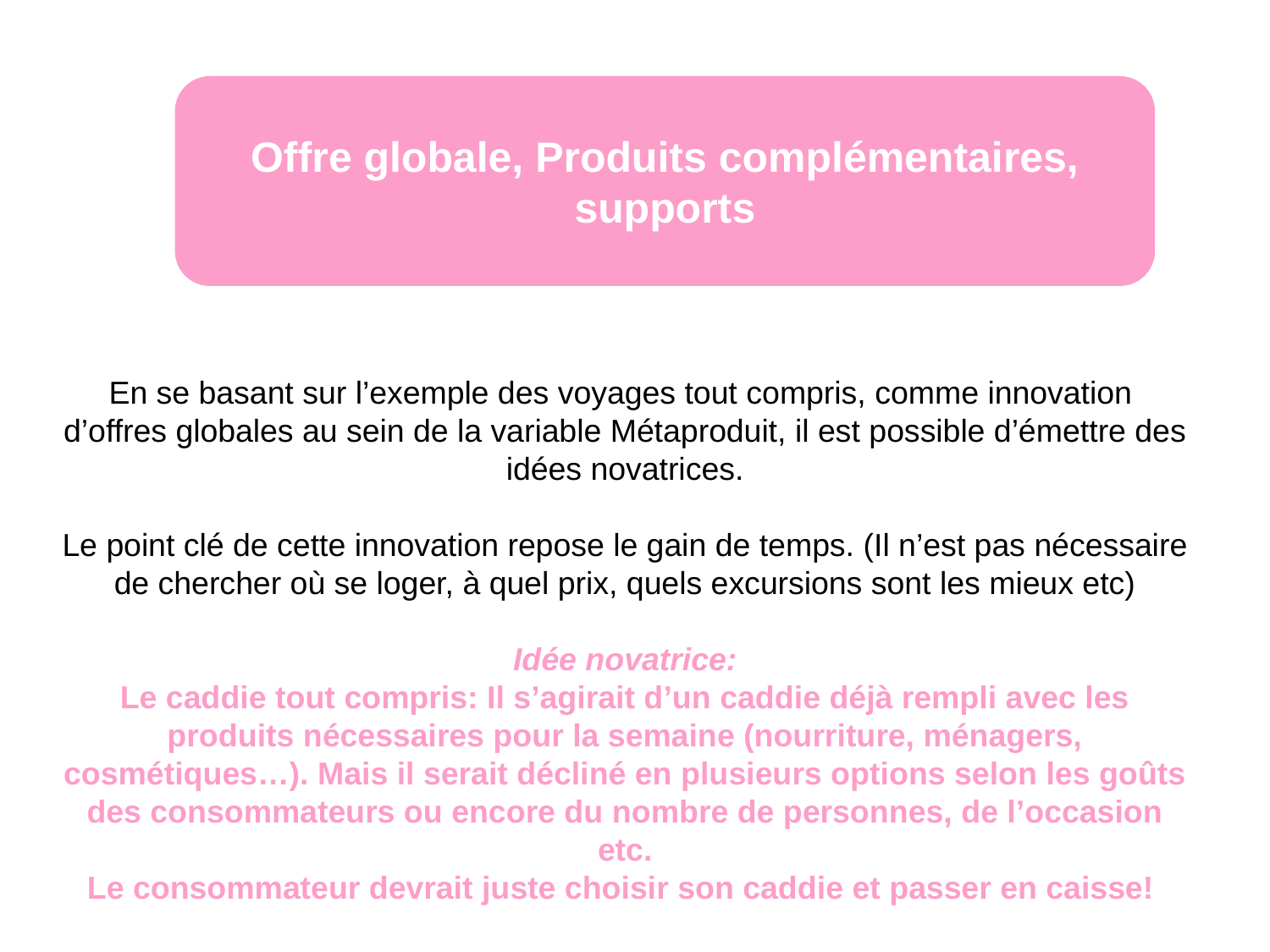

Offre globale, Produits complémentaires, supports
En se basant sur l’exemple des voyages tout compris, comme innovation  d’offres globales au sein de la variable Métaproduit, il est possible d’émettre des idées novatrices.

Le point clé de cette innovation repose le gain de temps. (Il n’est pas nécessaire de chercher où se loger, à quel prix, quels excursions sont les mieux etc)

Idée novatrice:
Le caddie tout compris: Il s’agirait d’un caddie déjà rempli avec les produits nécessaires pour la semaine (nourriture, ménagers, cosmétiques…). Mais il serait décliné en plusieurs options selon les goûts des consommateurs ou encore du nombre de personnes, de l’occasion etc.
Le consommateur devrait juste choisir son caddie et passer en caisse!